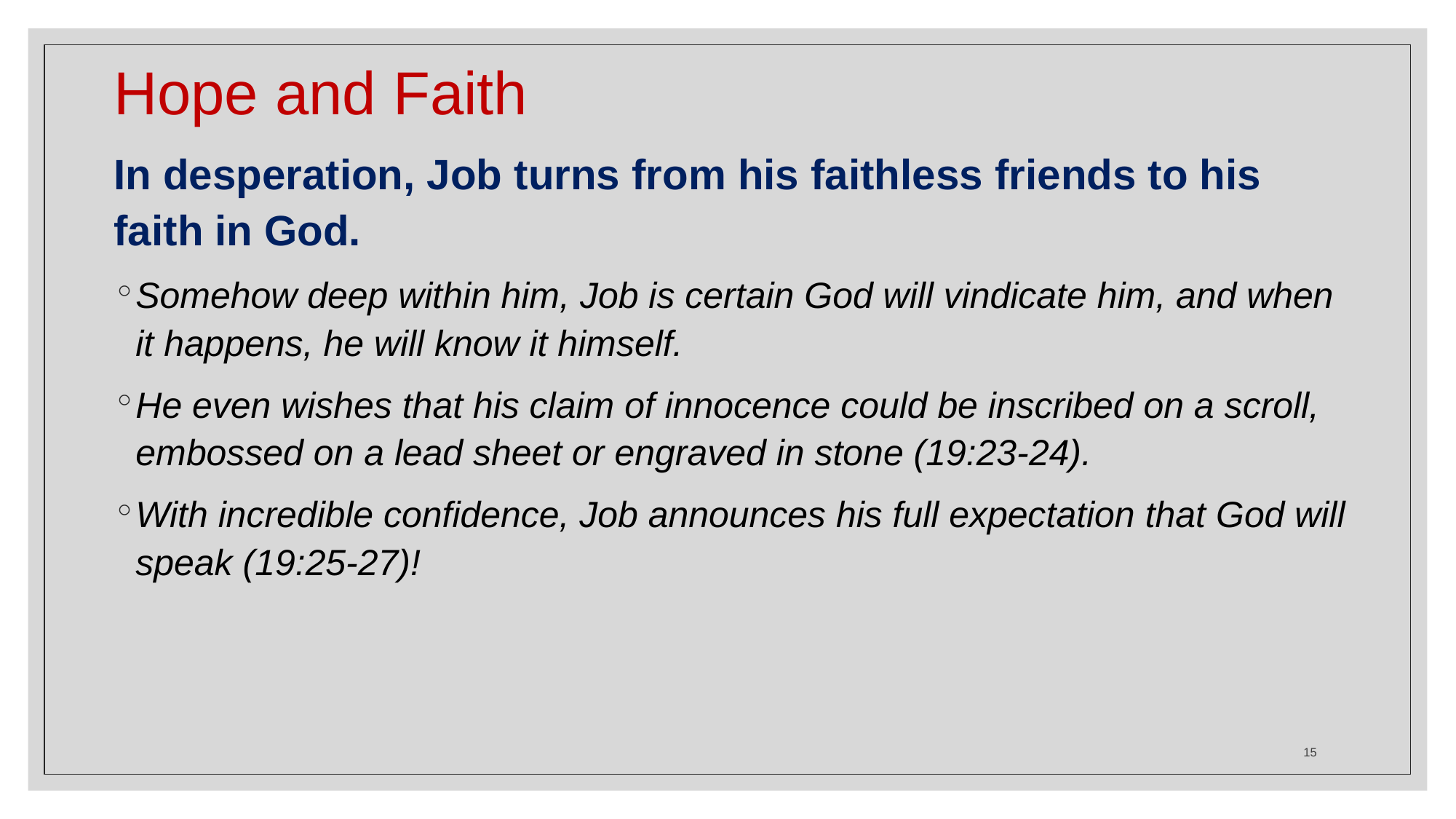

# Hope and Faith
In desperation, Job turns from his faithless friends to his faith in God.
Somehow deep within him, Job is certain God will vindicate him, and when it happens, he will know it himself.
He even wishes that his claim of innocence could be inscribed on a scroll, embossed on a lead sheet or engraved in stone (19:23-24).
With incredible confidence, Job announces his full expectation that God will speak (19:25-27)!
15